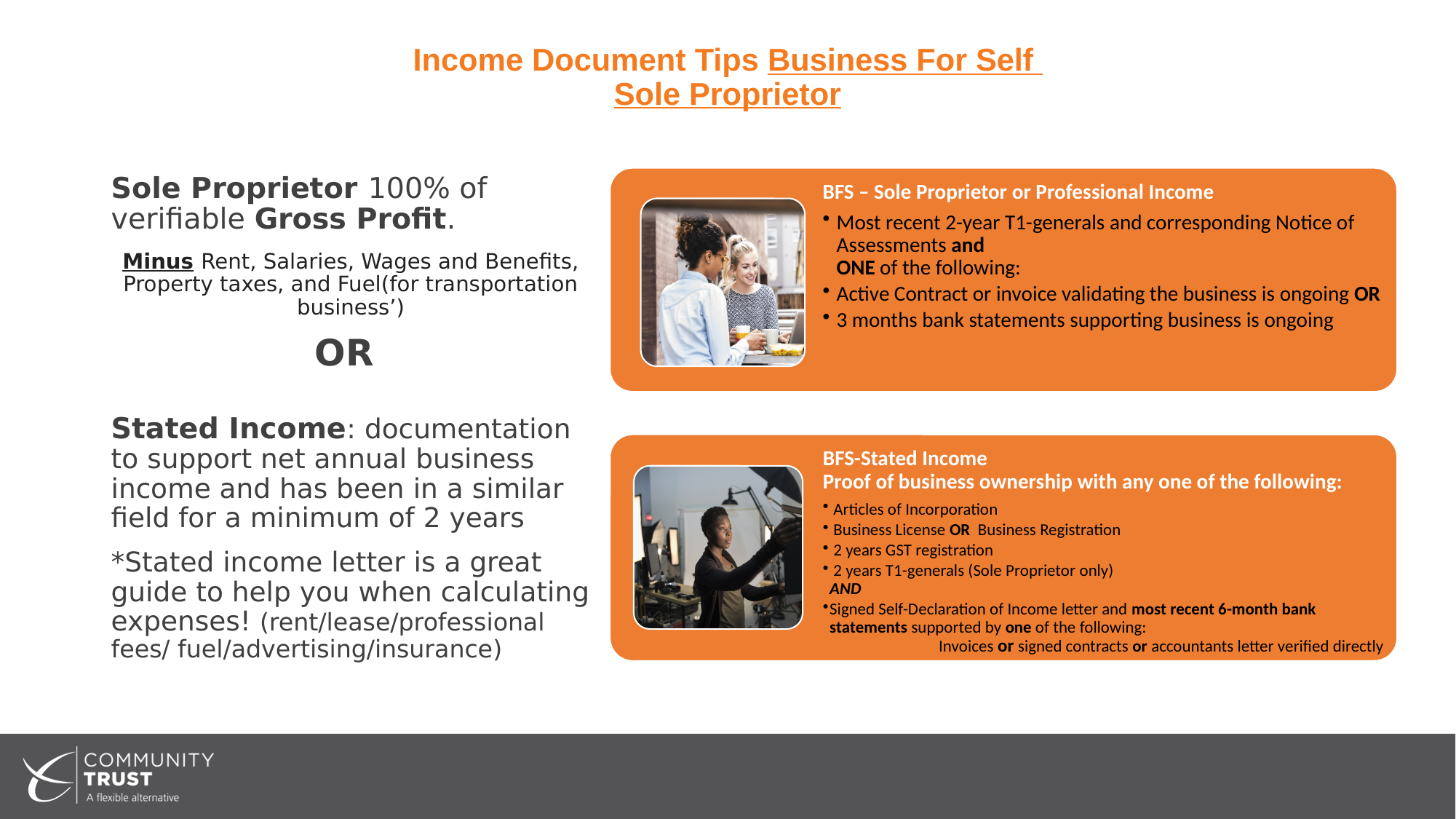

# Income Document Tips Business For Self Sole Proprietor
Sole Proprietor 100% of verifiable Gross Profit.
Minus Rent, Salaries, Wages and Benefits, Property taxes, and Fuel(for transportation business’)
OR

Stated Income: documentation to support net annual business income and has been in a similar field for a minimum of 2 years
*Stated income letter is a great guide to help you when calculating expenses! (rent/lease/professional fees/ fuel/advertising/insurance)
BFS – Sole Proprietor or Professional Income
Most recent 2-year T1-generals and corresponding Notice of Assessments and
ONE of the following:
Active Contract or invoice validating the business is ongoing OR
3 months bank statements supporting business is ongoing
BFS-Stated Income
Proof of business ownership with any one of the following:
 Articles of Incorporation
 Business License OR  Business Registration
 2 years GST registration
 2 years T1-generals (Sole Proprietor only)
AND
Signed Self-Declaration of Income letter and most recent 6-month bank statements supported by one of the following:
	Invoices or signed contracts or accountants letter verified directly